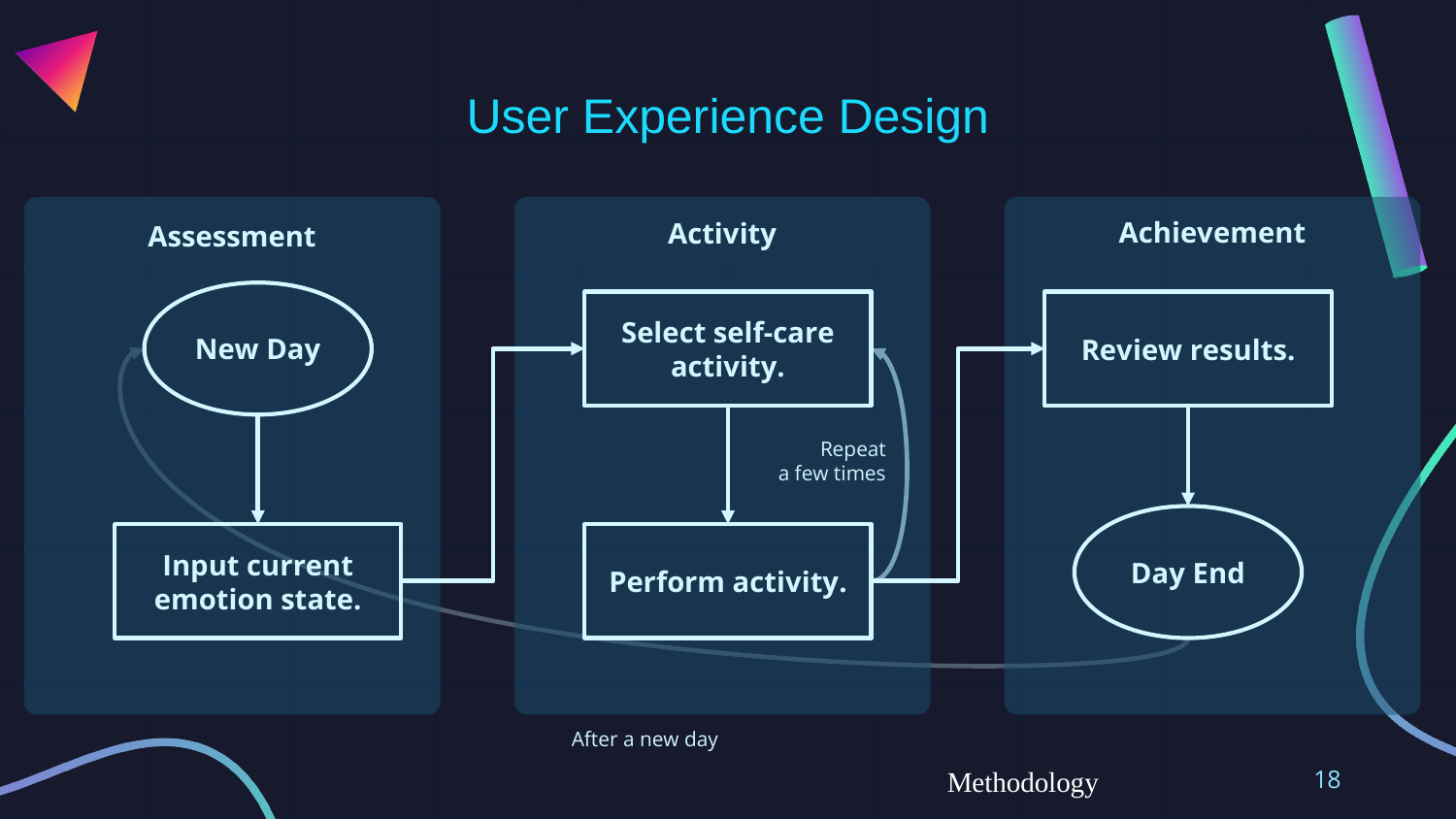

# User Experience Design

Assessment
New Day
Input current emotion state.

Activity
Select self-care activity.
Repeat
a few times
Perform activity.

Achievement
Review results.
Day End
After a new day
Methodology
18